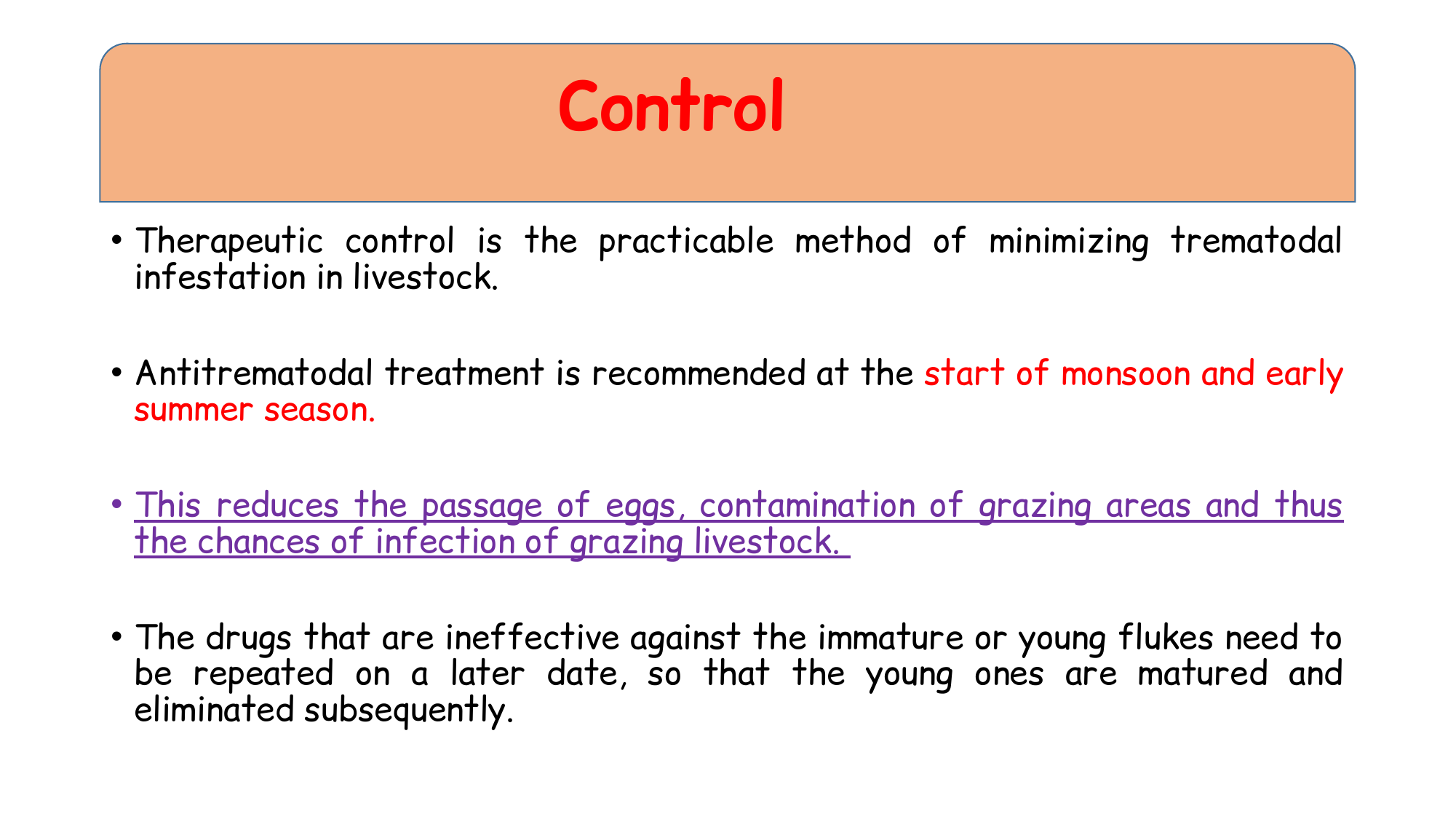

#
Control
Therapeutic control is the practicable method of minimizing trematodal infestation in livestock.

Antitrematodal treatment is recommended at the start of monsoon and early summer season.

This reduces the passage of eggs, contamination of grazing areas and thus the chances of infection of grazing livestock.

The drugs that are ineffective against the immature or young flukes need to be repeated on a later date, so that the young ones are matured and eliminated subsequently.